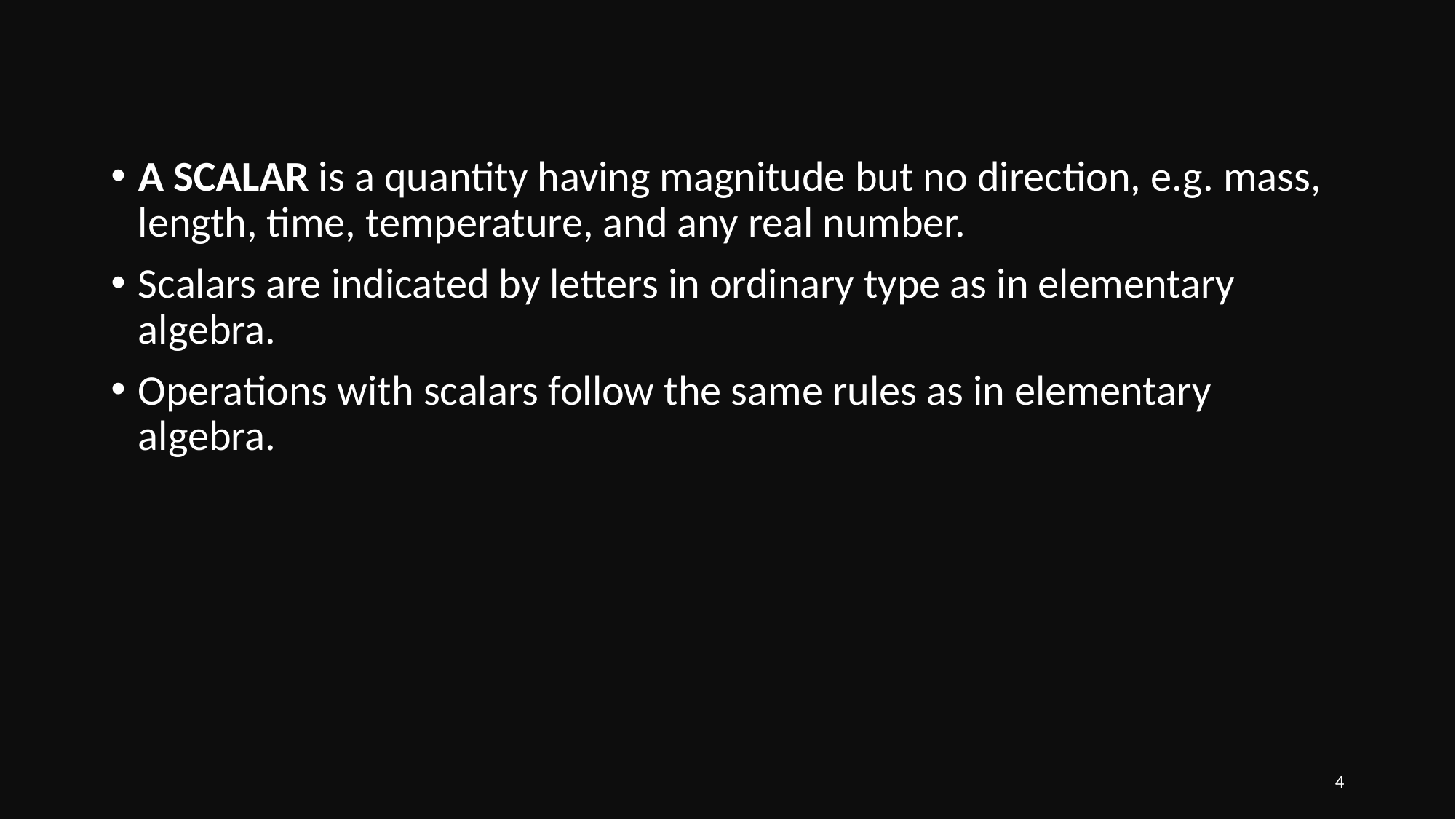

A SCALAR is a quantity having magnitude but no direction, e.g. mass, length, time, temperature, and any real number.
Scalars are indicated by letters in ordinary type as in elementary algebra.
Operations with scalars follow the same rules as in elementary algebra.
4